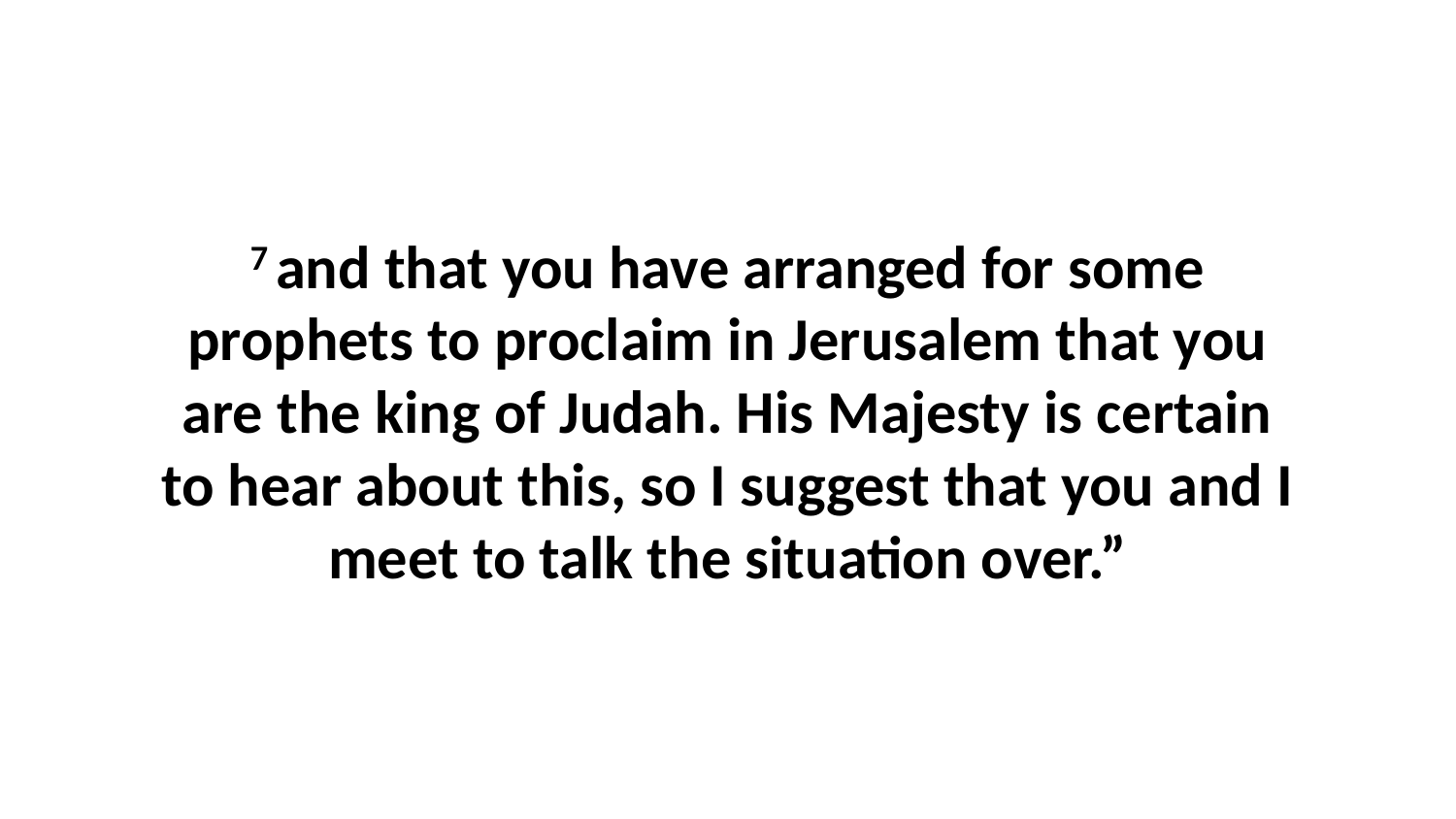

7 and that you have arranged for some prophets to proclaim in Jerusalem that you are the king of Judah. His Majesty is certain to hear about this, so I suggest that you and I meet to talk the situation over.”